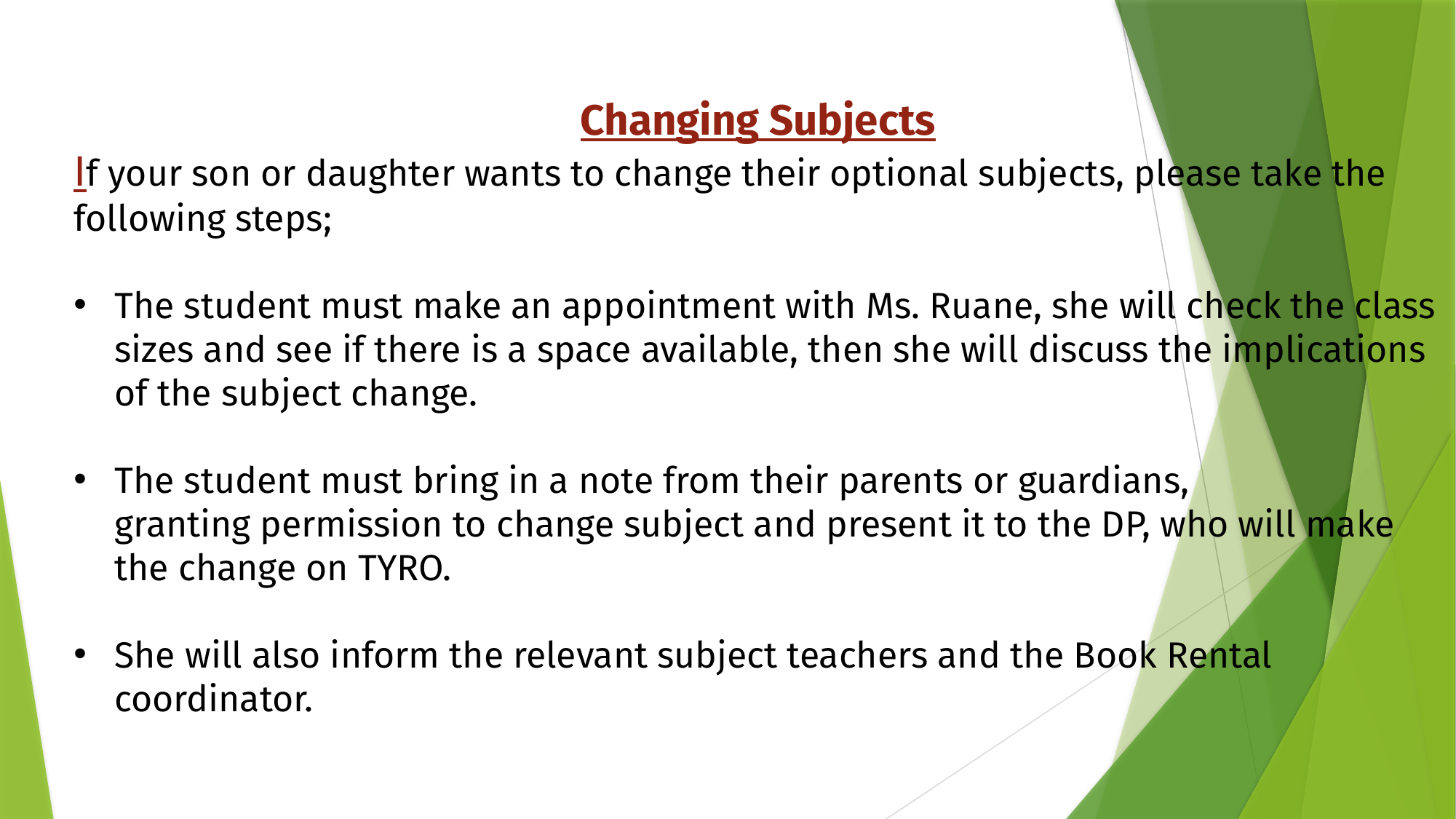

Changing Subjects
If your son or daughter wants to change their optional subjects, please take the following steps;

The student must make an appointment with Ms. Ruane, she will check the class sizes and see if there is a space available, then she will discuss the implications of the subject change.

The student must bring in a note from their parents or guardians, granting permission to change subject and present it to the DP, who will make the change on TYRO.

She will also inform the relevant subject teachers and the Book Rental coordinator.